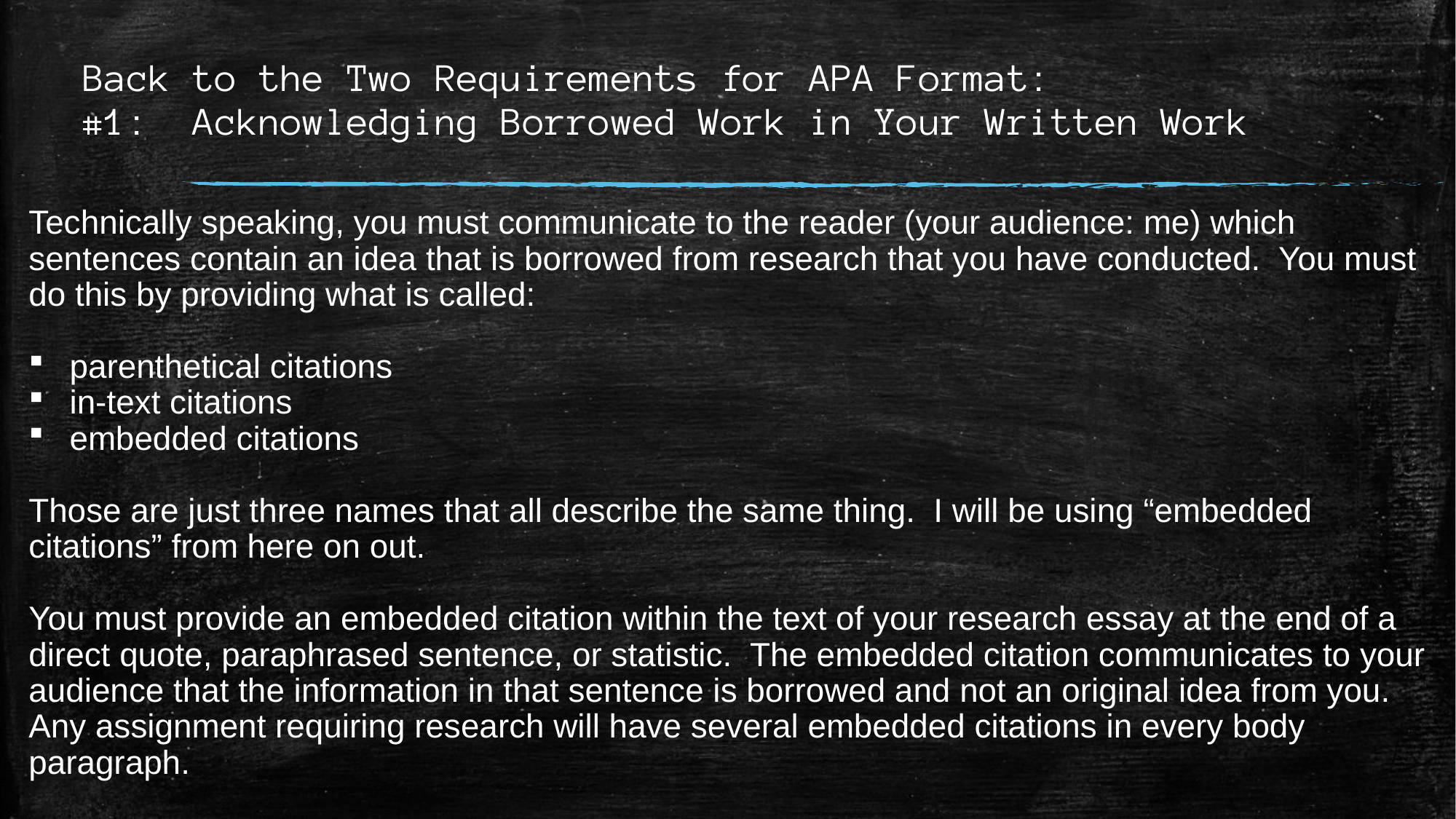

# Back to the Two Requirements for APA Format: #1:  Acknowledging Borrowed Work in Your Written Work
Technically speaking, you must communicate to the reader (your audience: me) which sentences contain an idea that is borrowed from research that you have conducted.  You must do this by providing what is called:

parenthetical citations
in-text citations
embedded citations

Those are just three names that all describe the same thing.  I will be using “embedded citations” from here on out.

You must provide an embedded citation within the text of your research essay at the end of a direct quote, paraphrased sentence, or statistic.  The embedded citation communicates to your audience that the information in that sentence is borrowed and not an original idea from you.   Any assignment requiring research will have several embedded citations in every body paragraph.